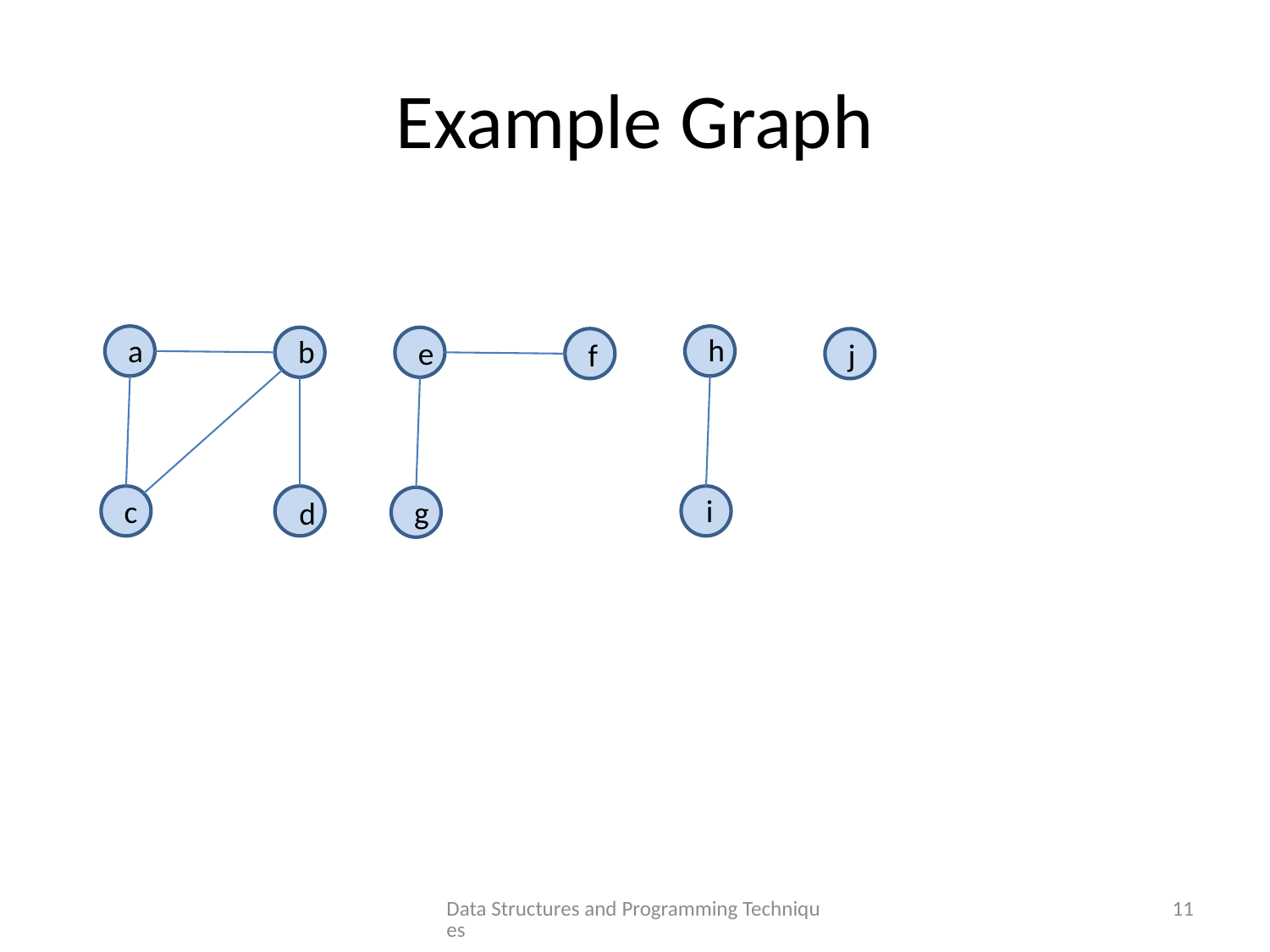

# Example Graph

h
a
b

e

f

j
i
c

g

d

Data Structures and Programming Techniques
11